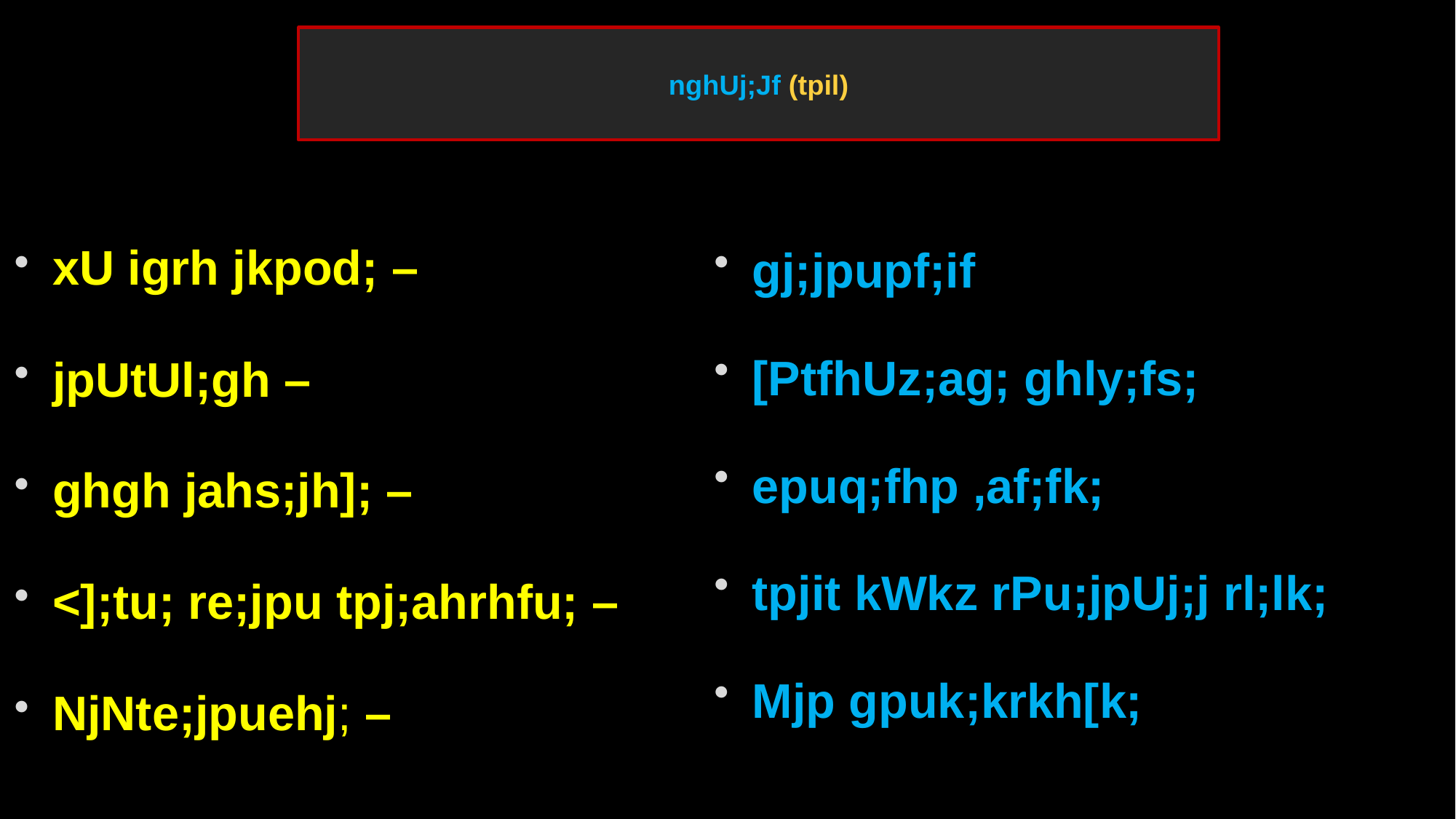

# nghUj;Jf (tpil)
xU igrh jkpod; –

jpUtUl;gh –

ghgh jahs;jh]; –

<];tu; re;jpu tpj;ahrhfu; –

NjNte;jpuehj; –

gj;jpupf;if

[PtfhUz;ag; ghly;fs;

epuq;fhp ,af;fk;

tpjit kWkz rPu;jpUj;j rl;lk;

Mjp gpuk;krkh[k;